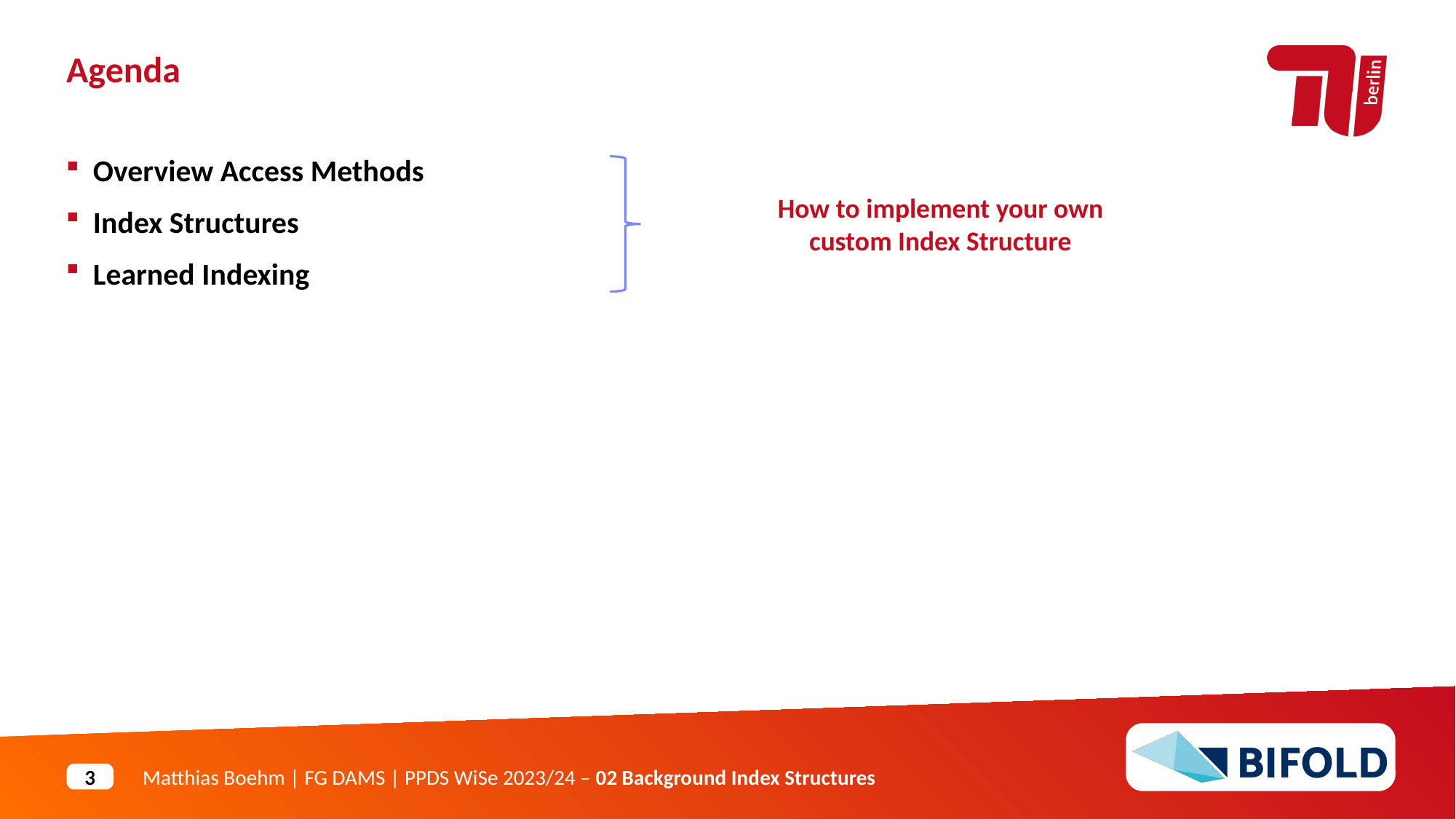

Agenda
Overview Access Methods
Index Structures
Learned Indexing

How to implement your own custom Index Structure